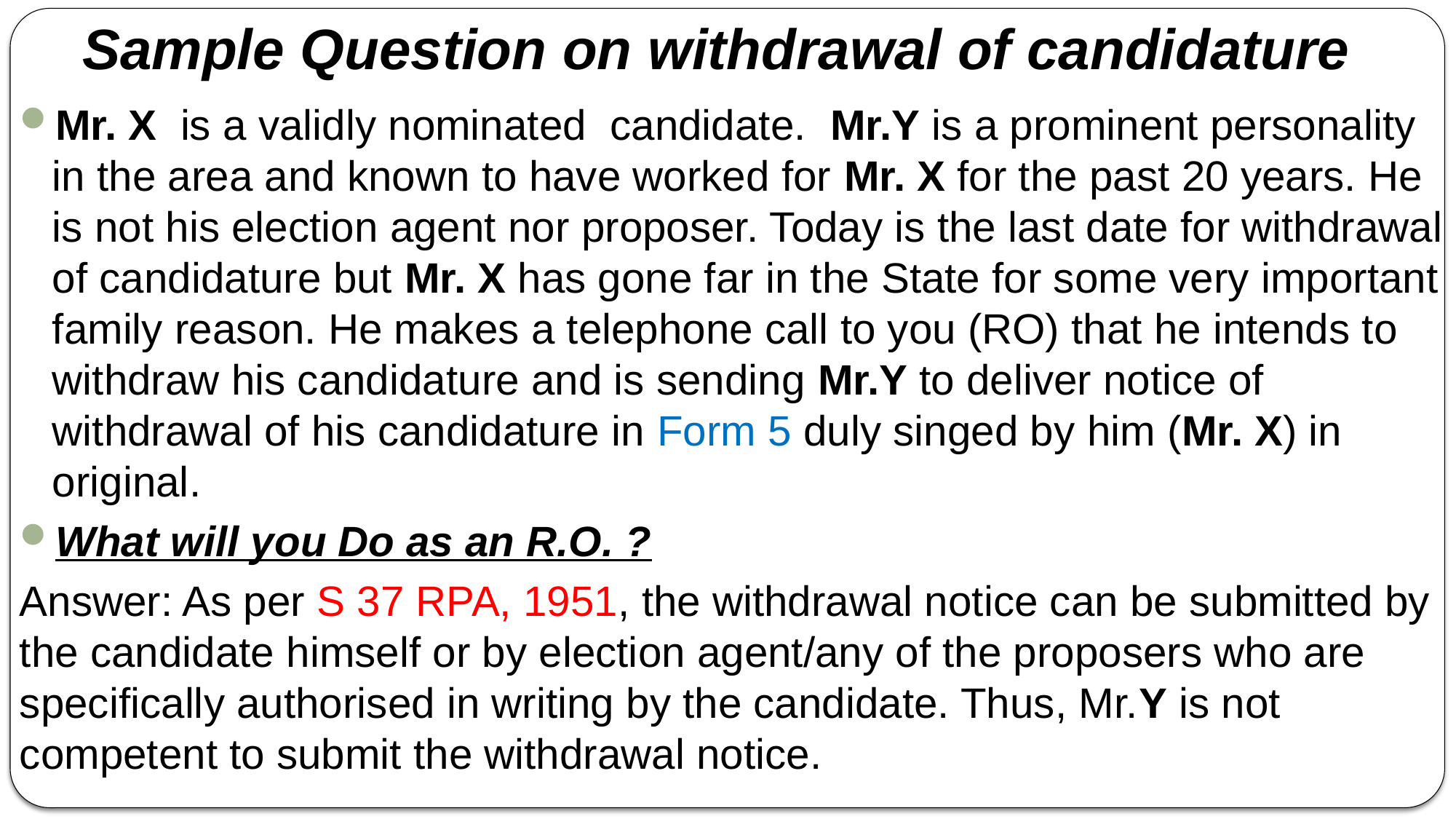

# Sample Question on withdrawal of candidature
Mr. X  is a validly nominated  candidate.  Mr.Y is a prominent personality in the area and known to have worked for Mr. X for the past 20 years. He is not his election agent nor proposer. Today is the last date for withdrawal of candidature but Mr. X has gone far in the State for some very important family reason. He makes a telephone call to you (RO) that he intends to withdraw his candidature and is sending Mr.Y to deliver notice of withdrawal of his candidature in Form 5 duly singed by him (Mr. X) in original.
What will you Do as an R.O. ?
Answer: As per S 37 RPA, 1951, the withdrawal notice can be submitted by the candidate himself or by election agent/any of the proposers who are specifically authorised in writing by the candidate. Thus, Mr.Y is not competent to submit the withdrawal notice.